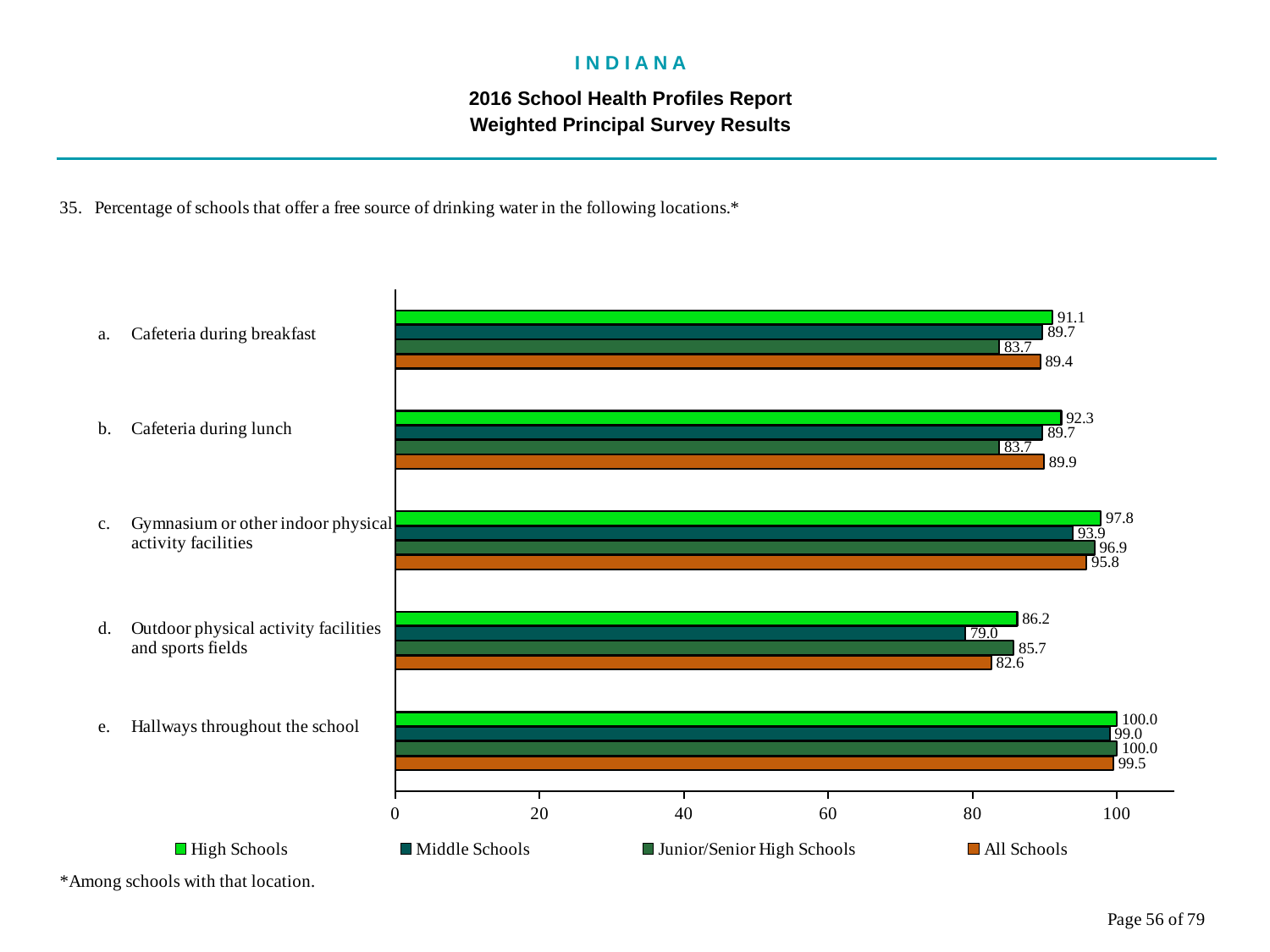

I N D I A N A
2016 School Health Profiles Report
Weighted Principal Survey Results

### Chart

| Category | All Schools | Junior/Senior High Schools | Middle Schools | High Schools |
|---|---|---|---|---|
| Hallways throughout the school | 99.5 | 100.0 | 99.0 | 100.0 |
| Outdoor physical activity facilities and sports fields | 82.6 | 85.7 | 79.0 | 86.2 |
| Gymnasium or other indoor physical activity facilities | 95.8 | 96.9 | 93.9 | 97.8 |
| Cafeteria during lunch | 89.9 | 83.7 | 89.7 | 92.3 |
| Cafeteria during breakfast | 89.4 | 83.7 | 89.7 | 91.1 |